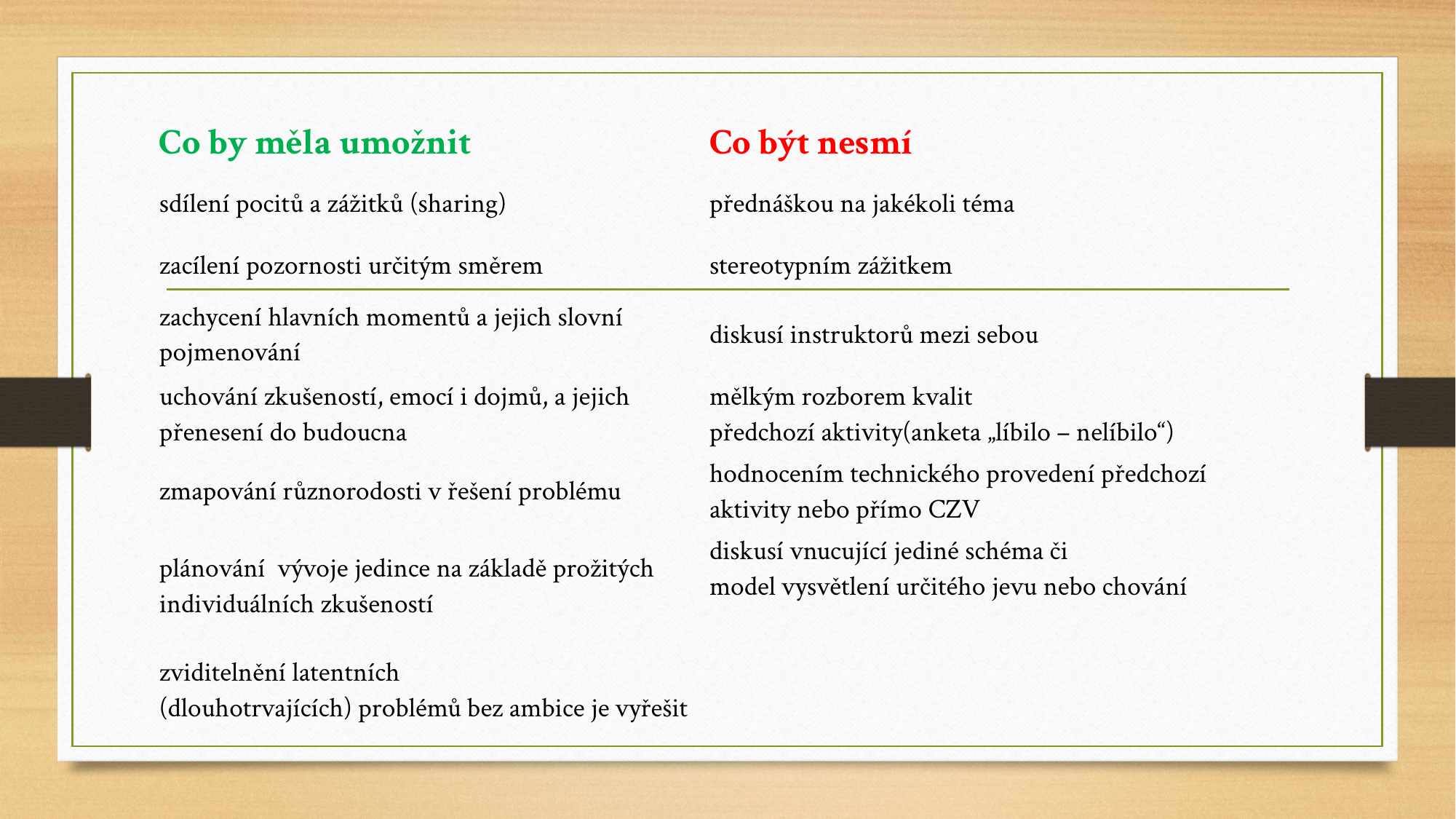

| Co by měla umožnit | Co být nesmí |
| --- | --- |
| sdílení pocitů a zážitků (sharing) | přednáškou na jakékoli téma |
| zacílení pozornosti určitým směrem | stereotypním zážitkem |
| zachycení hlavních momentů a jejich slovní pojmenování | diskusí instruktorů mezi sebou |
| uchování zkušeností, emocí i dojmů, a jejich přenesení do budoucna | mělkým rozborem kvalit předchozí aktivity(anketa „líbilo – nelíbilo“) |
| zmapování různorodosti v řešení problému | hodnocením technického provedení předchozí aktivity nebo přímo CZV |
| plánování  vývoje jedince na základě prožitých individuálních zkušeností | diskusí vnucující jediné schéma či model vysvětlení určitého jevu nebo chování |
| zviditelnění latentních (dlouhotrvajících) problémů bez ambice je vyřešit |  |